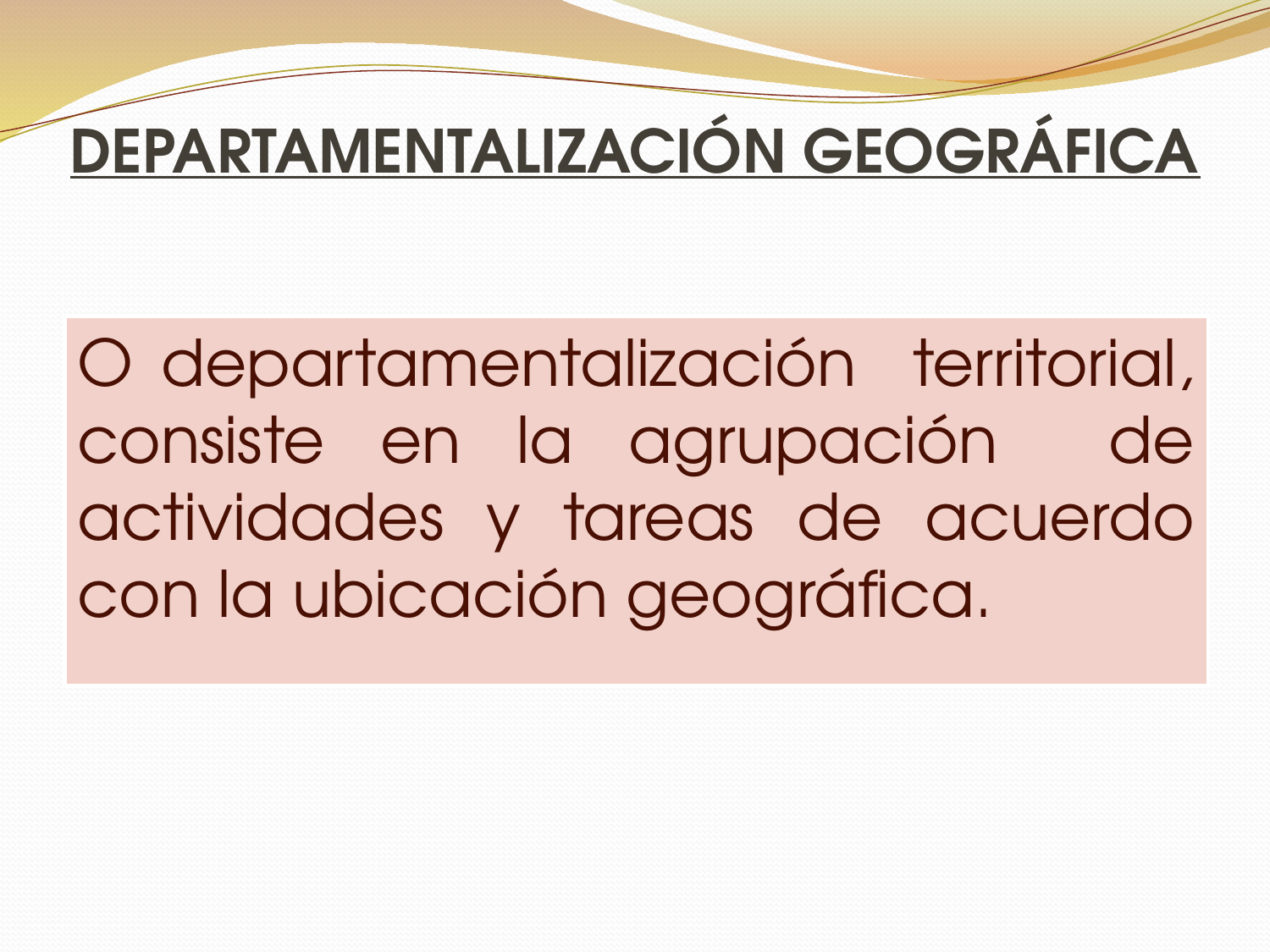

# DEPARTAMENTALIZACIÓN GEOGRÁFICA
O departamentalización  territorial, consiste en la agrupación  de actividades y tareas de acuerdo con la ubicación geográfica.